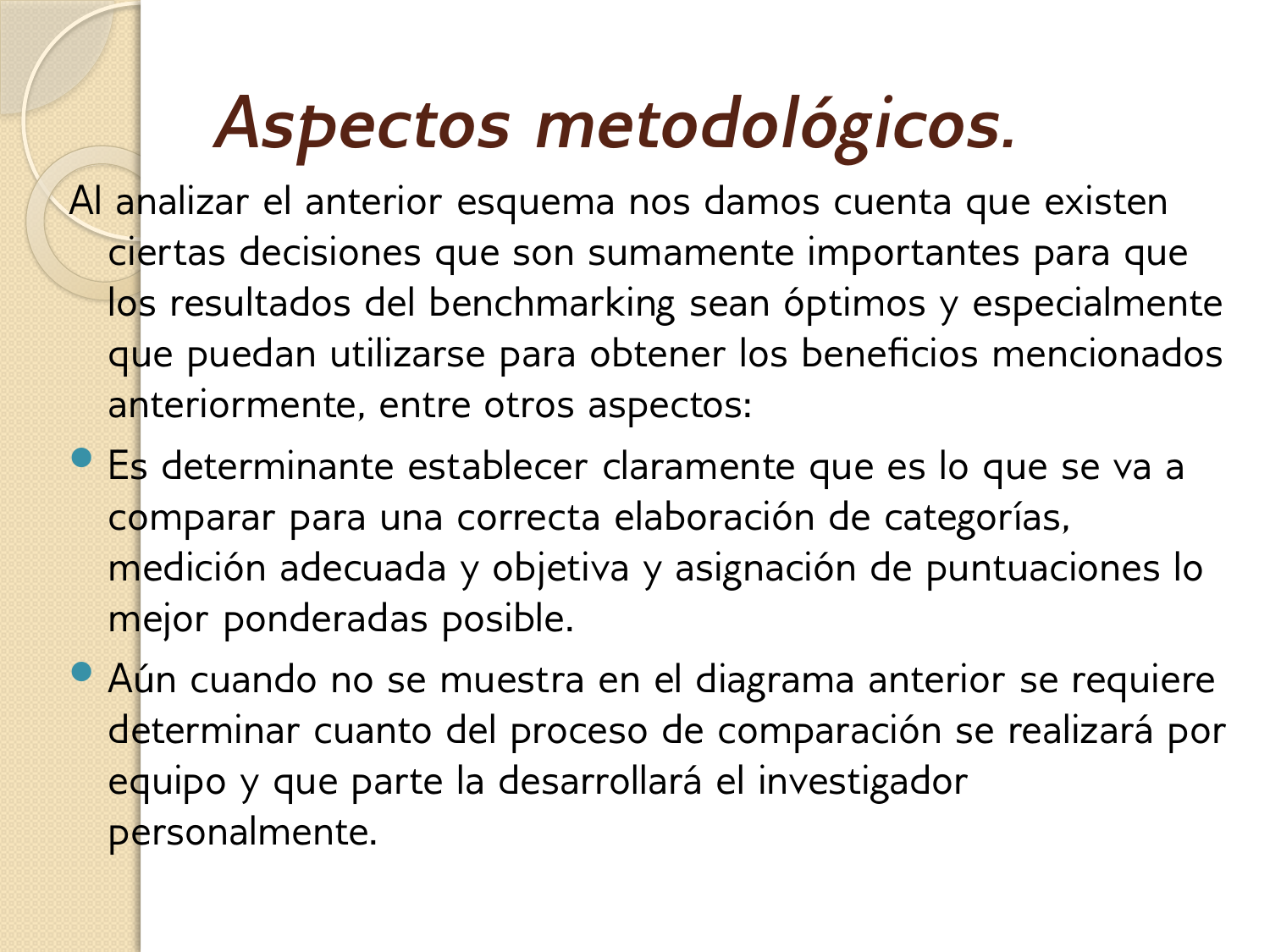

# Aspectos metodológicos.
Al analizar el anterior esquema nos damos cuenta que existen ciertas decisiones que son sumamente importantes para que los resultados del benchmarking sean óptimos y especialmente que puedan utilizarse para obtener los beneficios mencionados anteriormente, entre otros aspectos:
Es determinante establecer claramente que es lo que se va a comparar para una correcta elaboración de categorías, medición adecuada y objetiva y asignación de puntuaciones lo mejor ponderadas posible.
Aún cuando no se muestra en el diagrama anterior se requiere determinar cuanto del proceso de comparación se realizará por equipo y que parte la desarrollará el investigador personalmente.